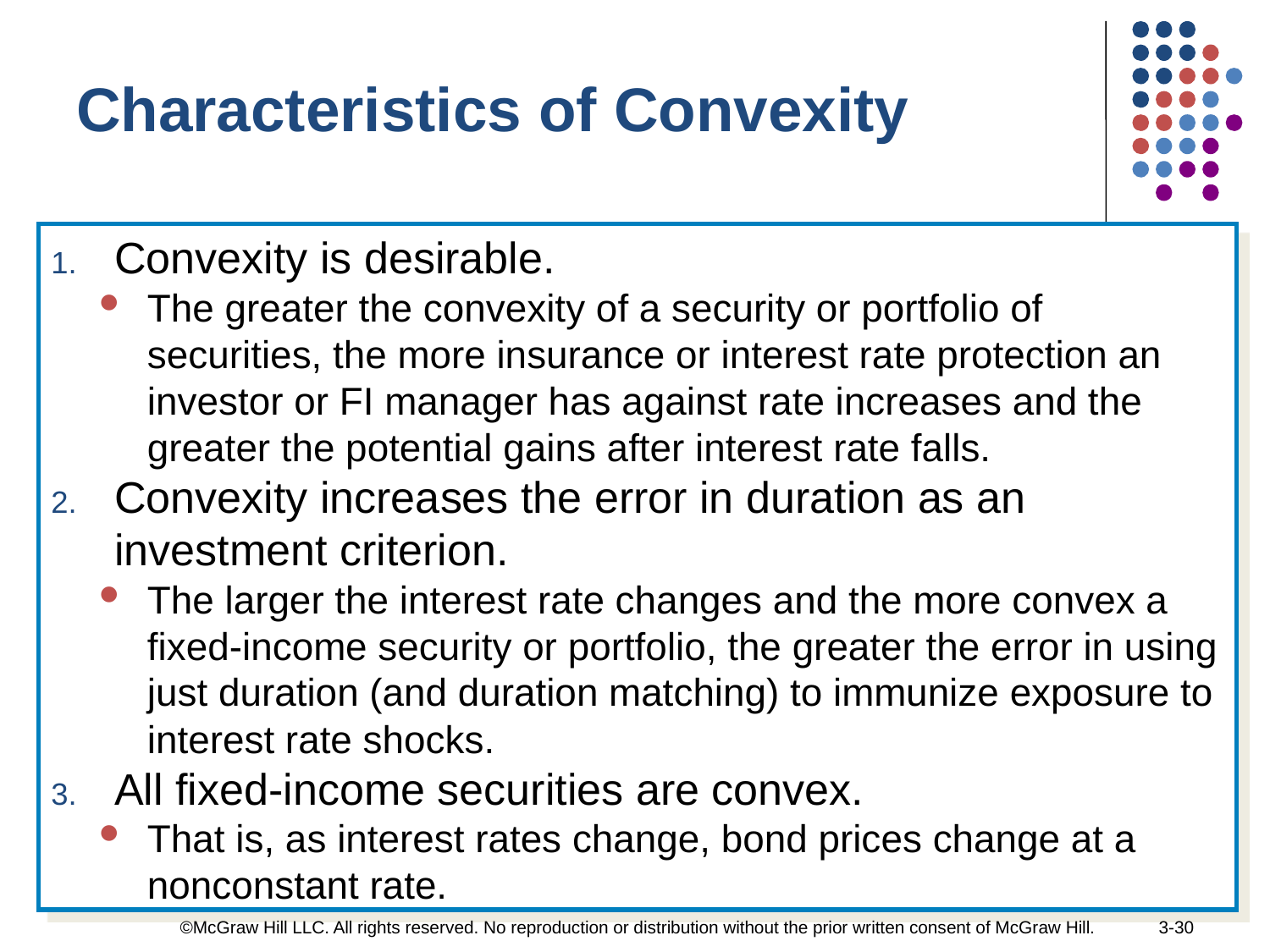

# Characteristics of Convexity
Convexity is desirable.
The greater the convexity of a security or portfolio of securities, the more insurance or interest rate protection an investor or FI manager has against rate increases and the greater the potential gains after interest rate falls.
Convexity increases the error in duration as an investment criterion.
The larger the interest rate changes and the more convex a fixed-income security or portfolio, the greater the error in using just duration (and duration matching) to immunize exposure to interest rate shocks.
All fixed-income securities are convex.
That is, as interest rates change, bond prices change at a nonconstant rate.
©McGraw Hill LLC. All rights reserved. No reproduction or distribution without the prior written consent of McGraw Hill.
3-30